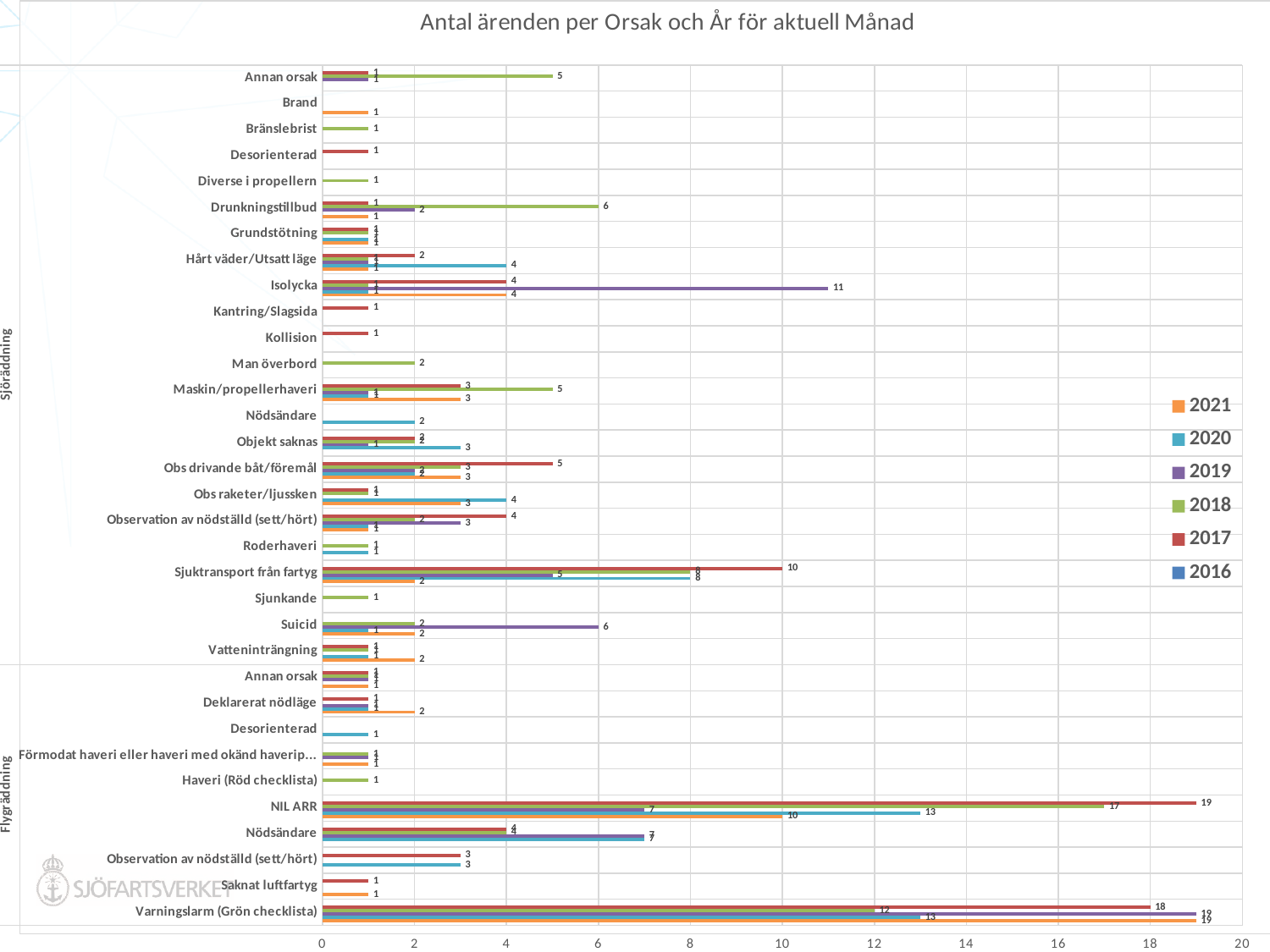

### Chart: Antal ärenden per Orsak och År för aktuell Månad

| Category | 2016 | 2017 | 2018 | 2019 | 2020 | 2021 |
|---|---|---|---|---|---|---|
| Annan orsak | None | 1.0 | 5.0 | 1.0 | None | None |
| Brand | None | None | None | None | None | 1.0 |
| Bränslebrist | None | None | 1.0 | None | None | None |
| Desorienterad | None | 1.0 | None | None | None | None |
| Diverse i propellern | None | None | 1.0 | None | None | None |
| Drunkningstillbud | None | 1.0 | 6.0 | 2.0 | None | 1.0 |
| Grundstötning | None | 1.0 | 1.0 | None | 1.0 | 1.0 |
| Hårt väder/Utsatt läge | None | 2.0 | 1.0 | 1.0 | 4.0 | 1.0 |
| Isolycka | None | 4.0 | 1.0 | 11.0 | 1.0 | 4.0 |
| Kantring/Slagsida | None | 1.0 | None | None | None | None |
| Kollision | None | 1.0 | None | None | None | None |
| Man överbord | None | None | 2.0 | None | None | None |
| Maskin/propellerhaveri | None | 3.0 | 5.0 | 1.0 | 1.0 | 3.0 |
| Nödsändare | None | None | None | None | 2.0 | None |
| Objekt saknas | None | 2.0 | 2.0 | 1.0 | 3.0 | None |
| Obs drivande båt/föremål | None | 5.0 | 3.0 | 2.0 | 2.0 | 3.0 |
| Obs raketer/ljussken | None | 1.0 | 1.0 | None | 4.0 | 3.0 |
| Observation av nödställd (sett/hört) | None | 4.0 | 2.0 | 3.0 | 1.0 | 1.0 |
| Roderhaveri | None | None | 1.0 | None | 1.0 | None |
| Sjuktransport från fartyg | None | 10.0 | 8.0 | 5.0 | 8.0 | 2.0 |
| Sjunkande | None | None | 1.0 | None | None | None |
| Suicid | None | None | 2.0 | 6.0 | 1.0 | 2.0 |
| Vatteninträngning | None | 1.0 | 1.0 | None | 1.0 | 2.0 |
| Annan orsak | None | 1.0 | 1.0 | 1.0 | None | 1.0 |
| Deklarerat nödläge | None | 1.0 | None | 1.0 | 1.0 | 2.0 |
| Desorienterad | None | None | None | None | 1.0 | None |
| Förmodat haveri eller haveri med okänd haveriplats | None | None | 1.0 | 1.0 | None | 1.0 |
| Haveri (Röd checklista) | None | None | 1.0 | None | None | None |
| NIL ARR | None | 19.0 | 17.0 | 7.0 | 13.0 | 10.0 |
| Nödsändare | None | 4.0 | 4.0 | 7.0 | 7.0 | None |
| Observation av nödställd (sett/hört) | None | 3.0 | None | None | 3.0 | None |
| Saknat luftfartyg | None | 1.0 | None | None | None | 1.0 |
| Varningslarm (Grön checklista) | None | 18.0 | 12.0 | 19.0 | 13.0 | 19.0 |